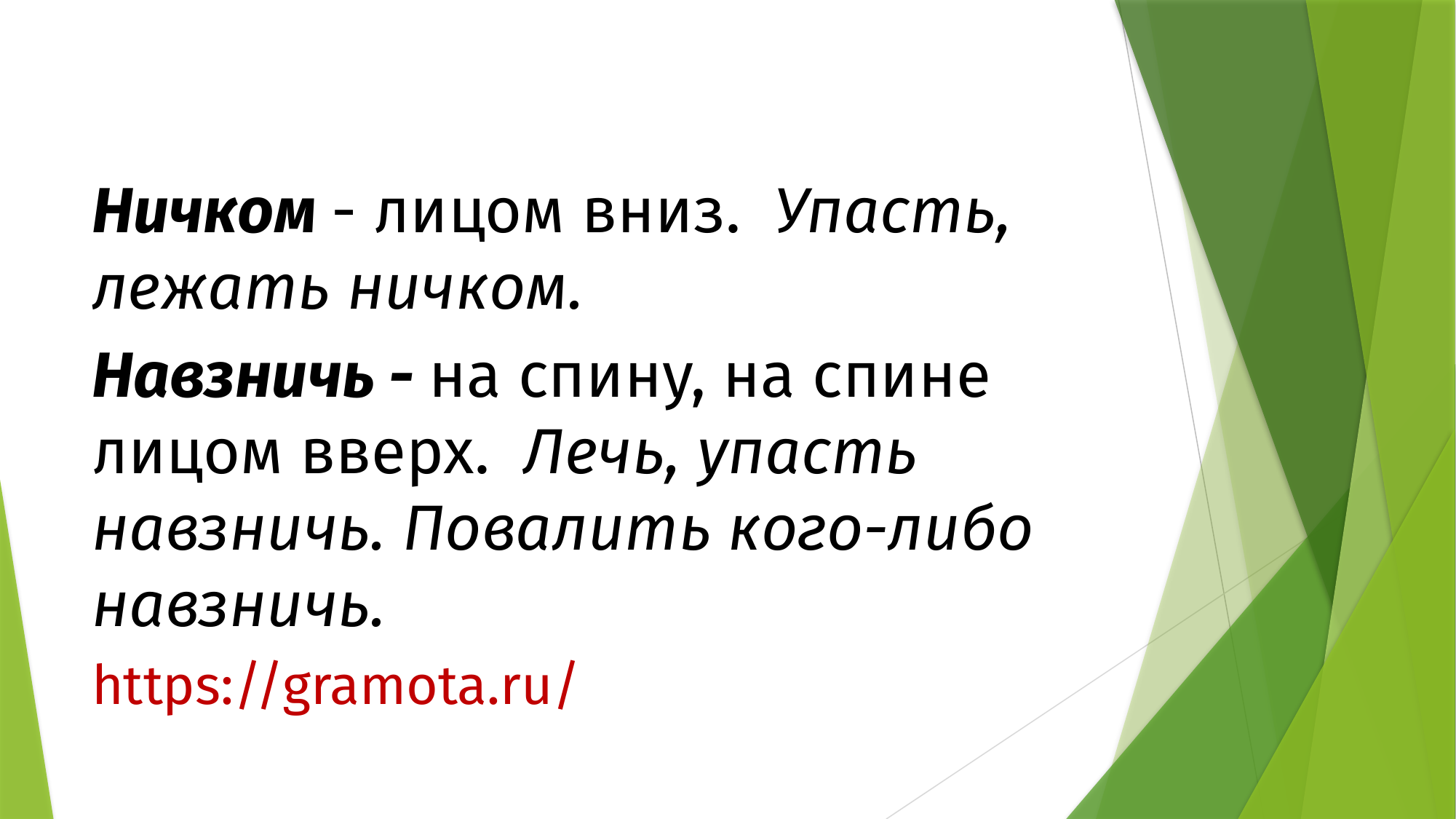

#
Ничком - лицом вниз.  Упасть, лежать ничком.
Навзничь - на спину, на спине лицом вверх.  Лечь, упасть навзничь. Повалить кого-либо навзничь.
https://gramota.ru/